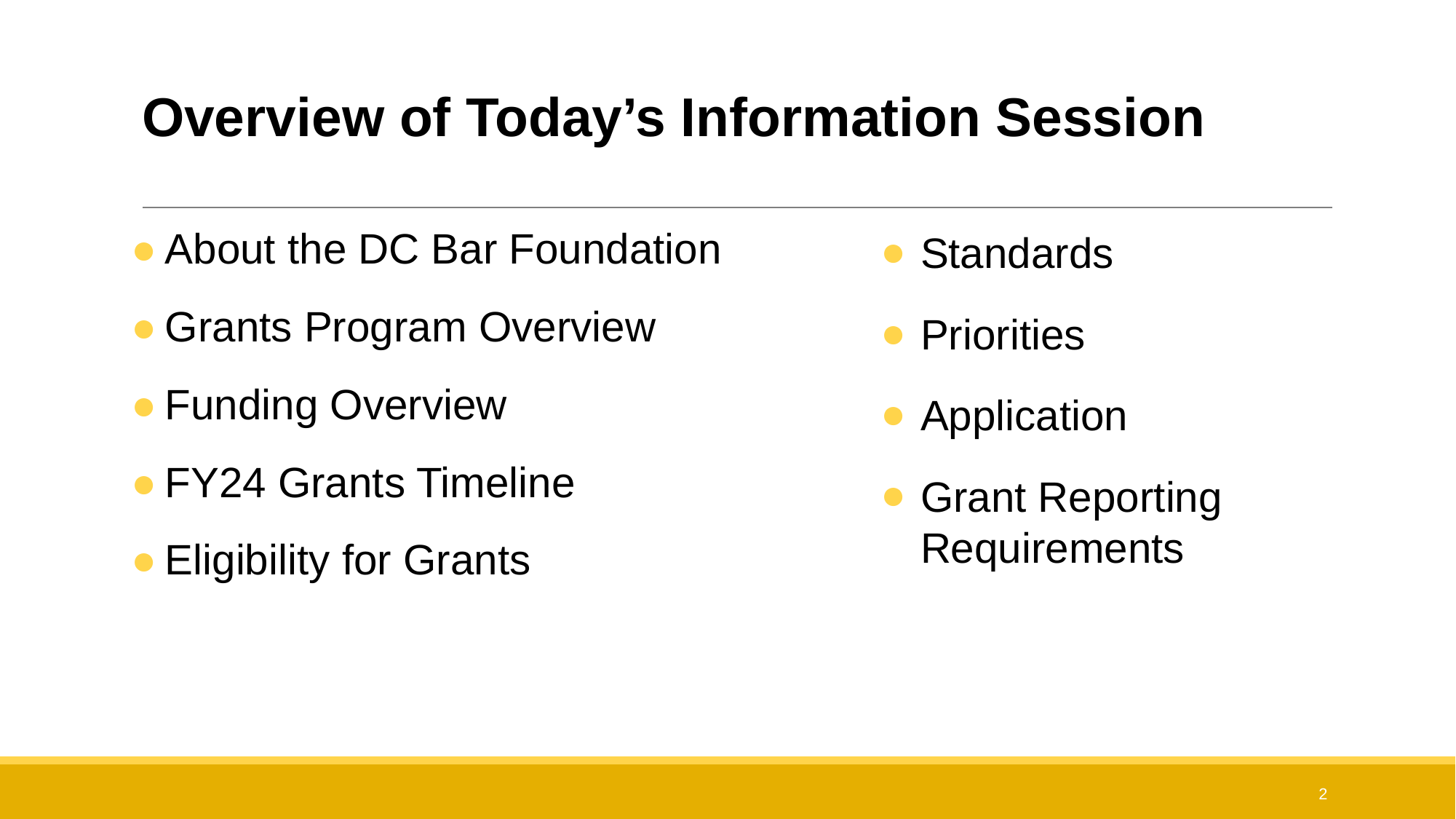

# Overview of Today’s Information Session
About the DC Bar Foundation
Grants Program Overview
Funding Overview
FY24 Grants Timeline
Eligibility for Grants

Standards
Priorities
Application
Grant Reporting Requirements
2